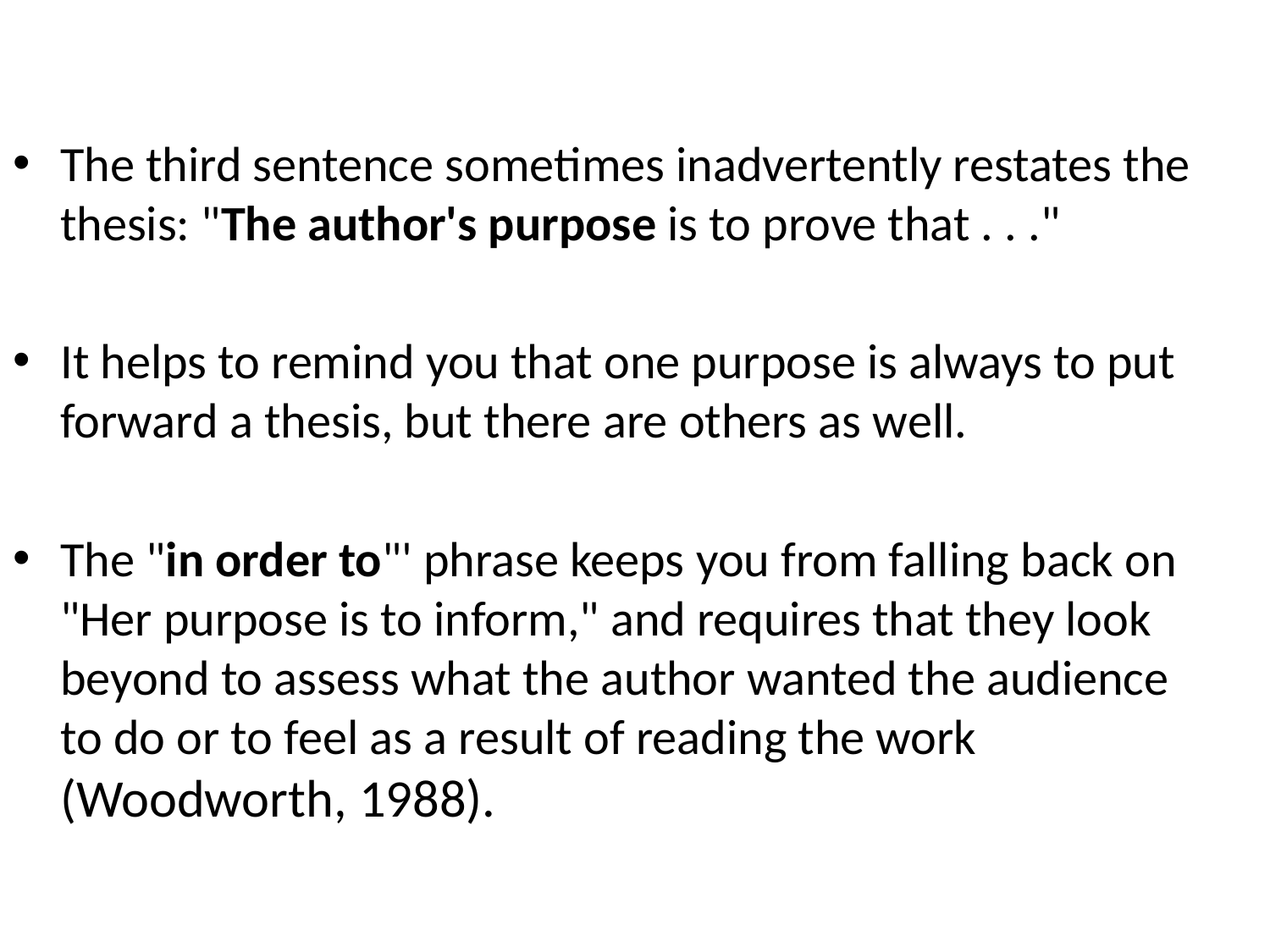

The third sentence sometimes inadvertently restates the thesis: "The author's purpose is to prove that . . ."

It helps to remind you that one purpose is always to put forward a thesis, but there are others as well.

The "in order to"' phrase keeps you from falling back on "Her purpose is to inform," and requires that they look beyond to assess what the author wanted the audience to do or to feel as a result of reading the work (Woodworth, 1988).